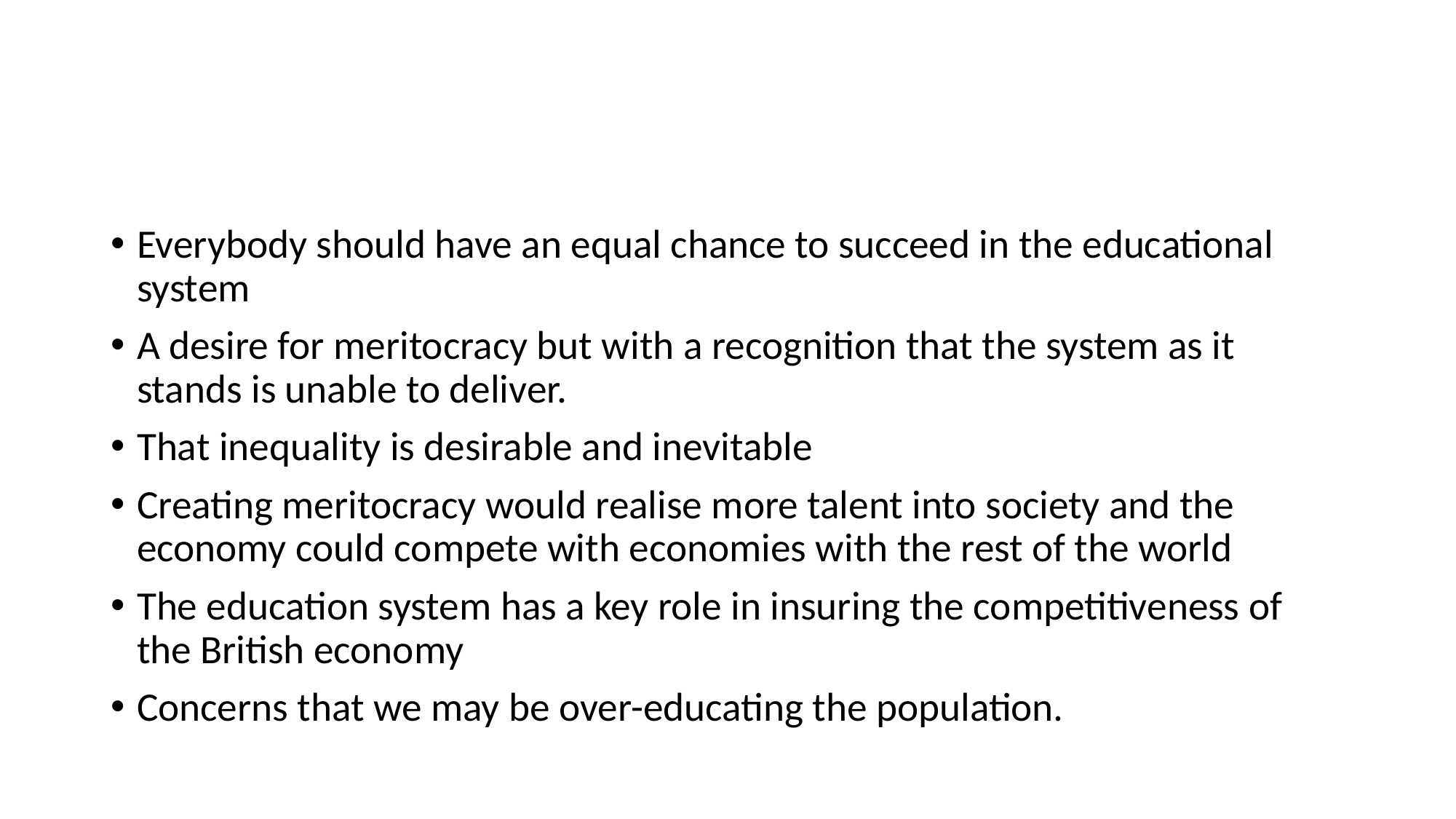

#
Everybody should have an equal chance to succeed in the educational system
A desire for meritocracy but with a recognition that the system as it stands is unable to deliver.
That inequality is desirable and inevitable
Creating meritocracy would realise more talent into society and the economy could compete with economies with the rest of the world
The education system has a key role in insuring the competitiveness of the British economy
Concerns that we may be over-educating the population.